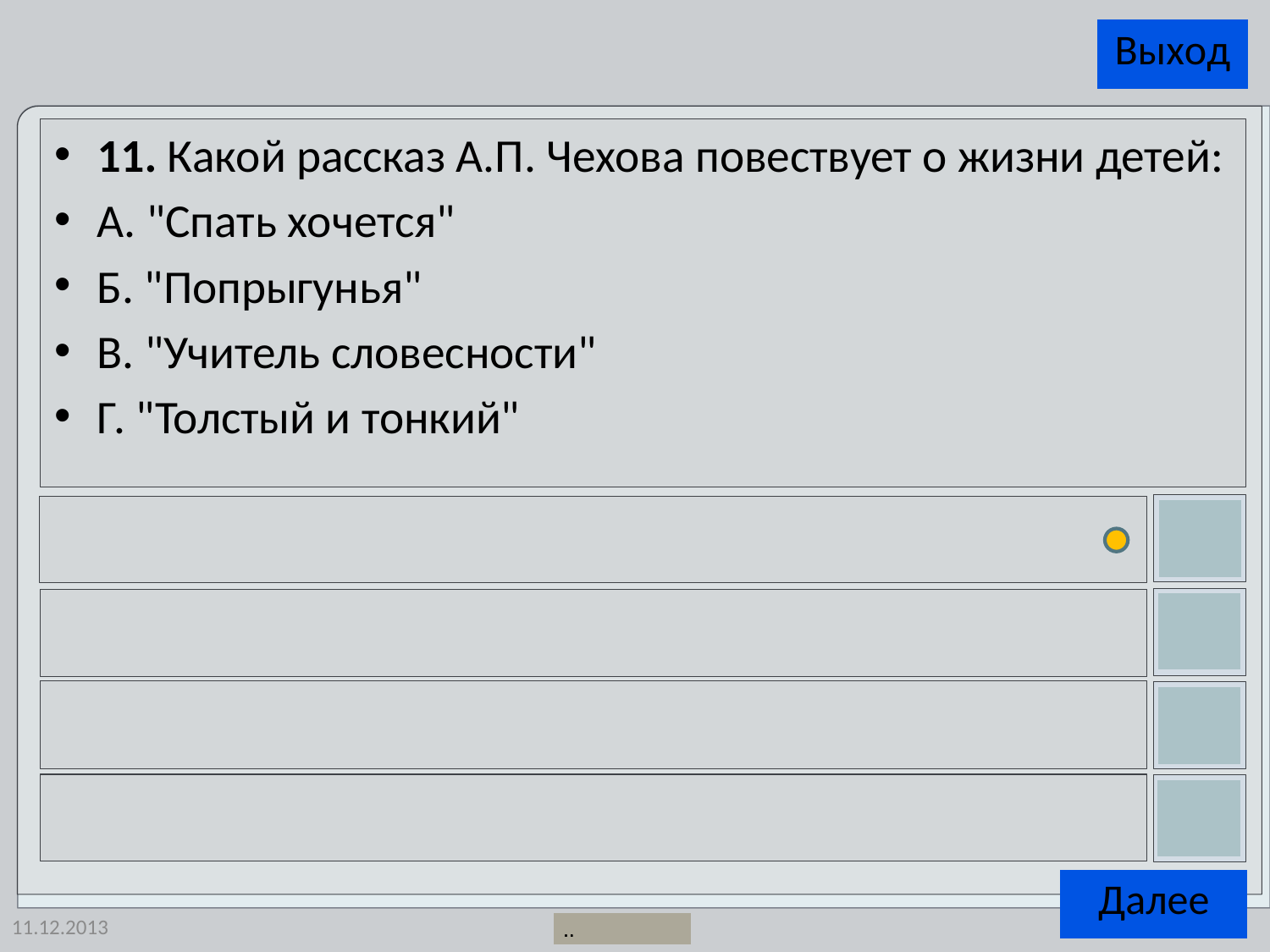

11. Какой рассказ А.П. Чехова повествует о жизни детей:
А. "Спать хочется"
Б. "Попрыгунья"
В. "Учитель словесности"
Г. "Толстый и тонкий"

11.12.2013